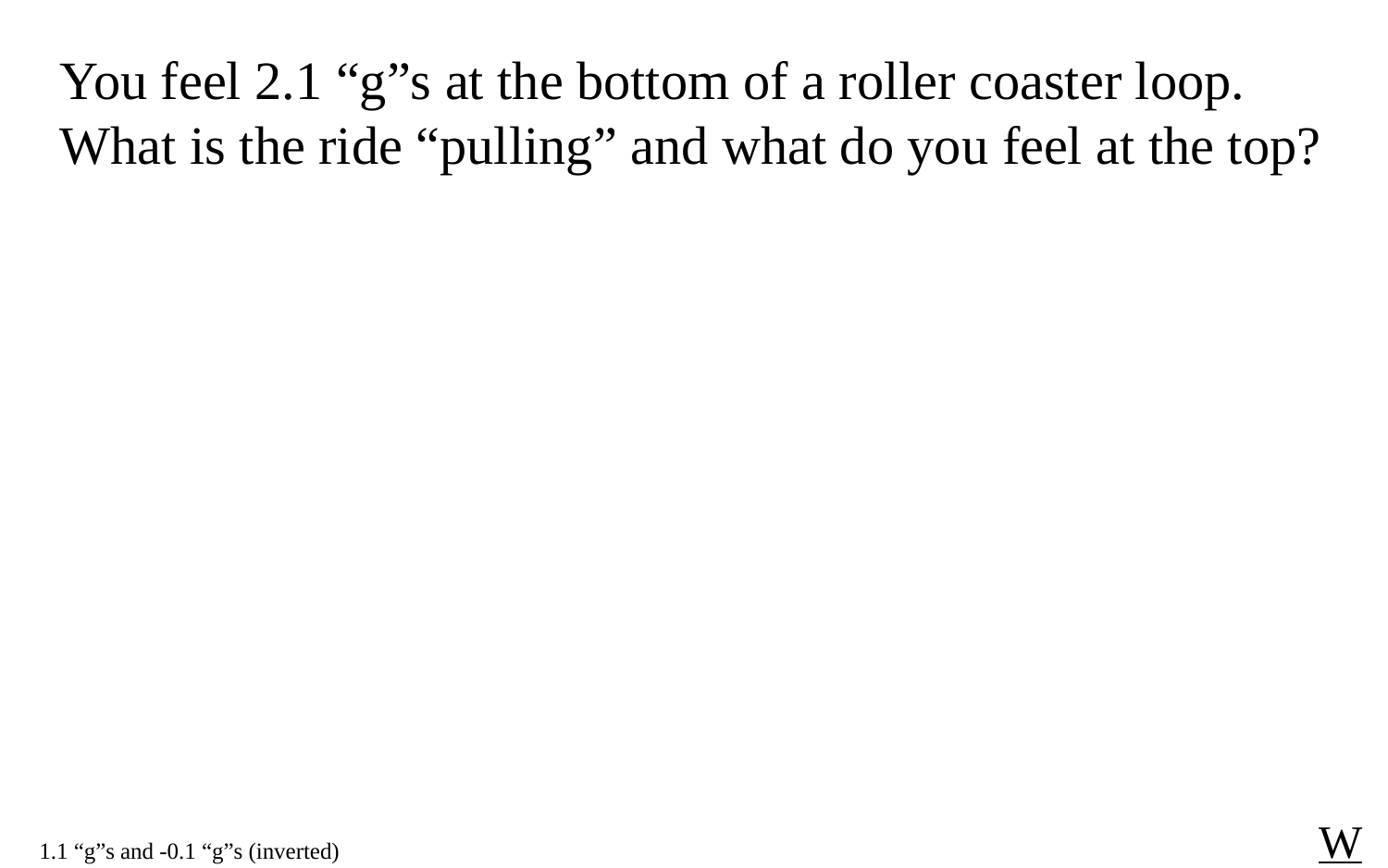

You feel 2.1 “g”s at the bottom of a roller coaster loop.  What is the ride “pulling” and what do you feel at the top?
W
1.1 “g”s and -0.1 “g”s (inverted)